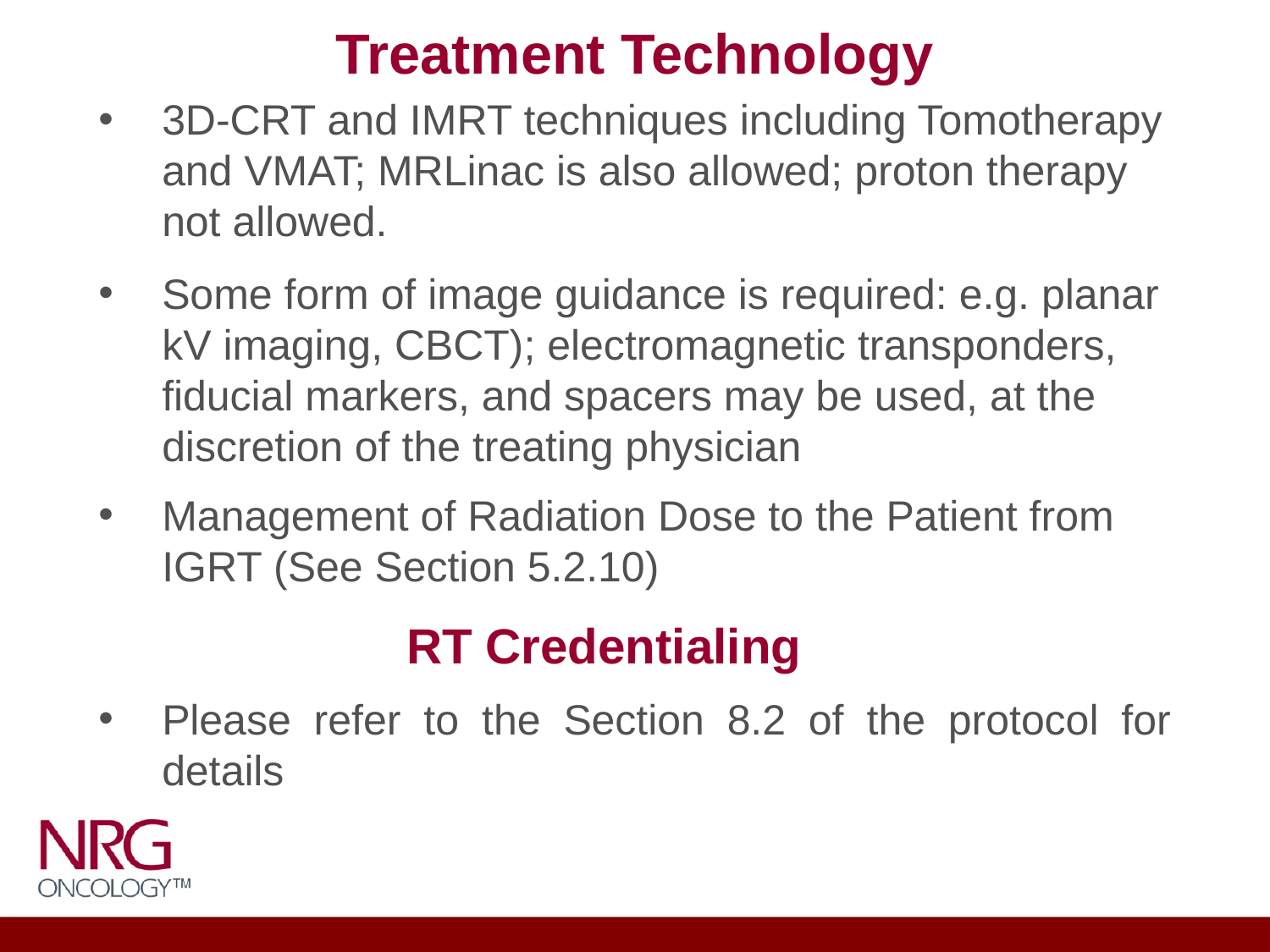

# Treatment Technology
3D-CRT and IMRT techniques including Tomotherapy and VMAT; MRLinac is also allowed; proton therapy not allowed.

Some form of image guidance is required: e.g. planar kV imaging, CBCT); electromagnetic transponders, fiducial markers, and spacers may be used, at the discretion of the treating physician

Management of Radiation Dose to the Patient from IGRT (See Section 5.2.10)
RT Credentialing
Please refer to the Section 8.2 of the protocol for details